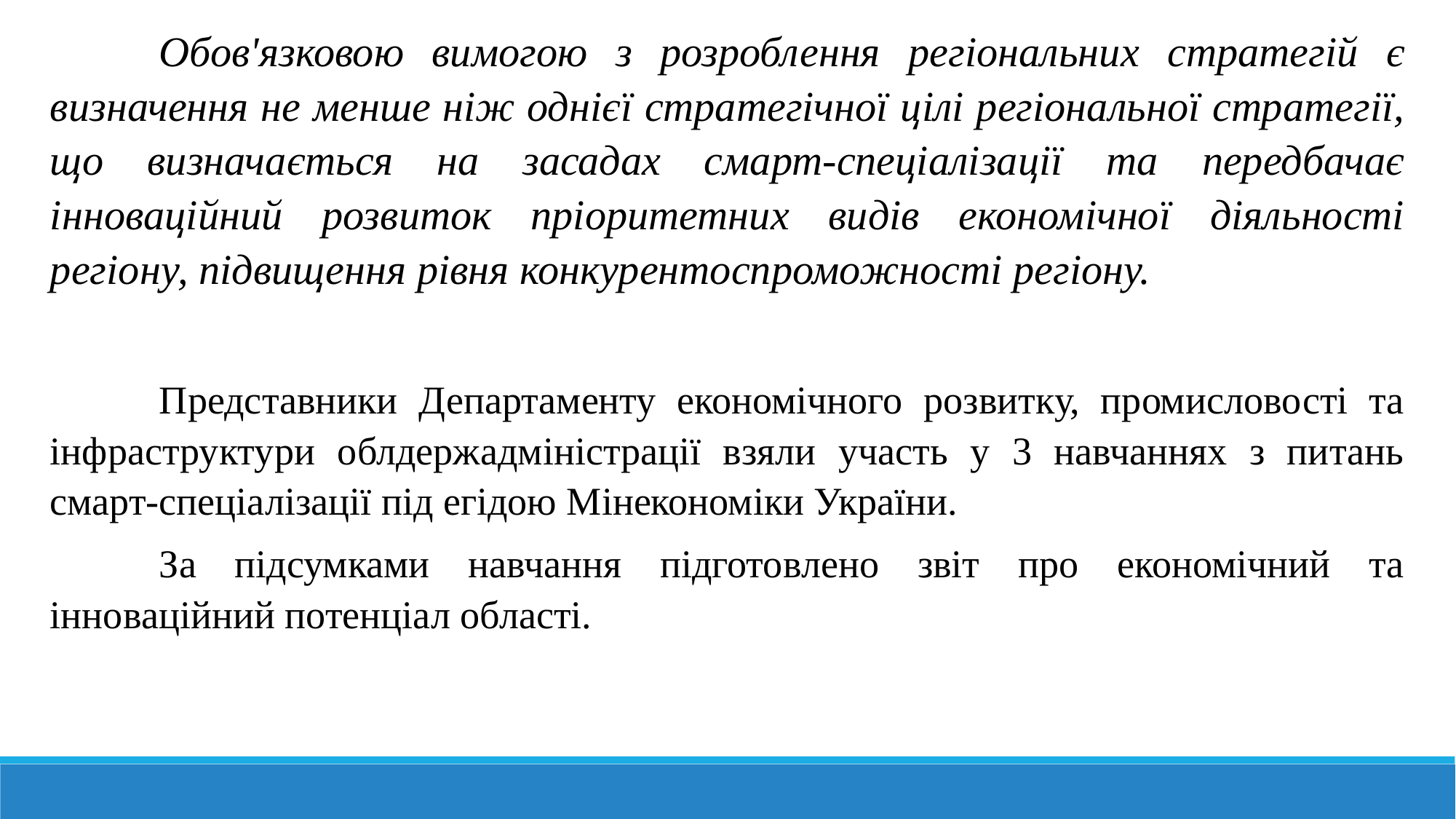

Обов'язковою вимогою з розроблення регіональних стратегій є визначення не менше ніж однієї стратегічної цілі регіональної стратегії, що визначається на засадах смарт-спеціалізації та передбачає інноваційний розвиток пріоритетних видів економічної діяльності регіону, підвищення рівня конкурентоспроможності регіону.

	Представники Департаменту економічного розвитку, промисловості та інфраструктури облдержадміністрації взяли участь у 3 навчаннях з питань смарт-спеціалізації під егідою Мінекономіки України.
	За підсумками навчання підготовлено звіт про економічний та інноваційний потенціал області.